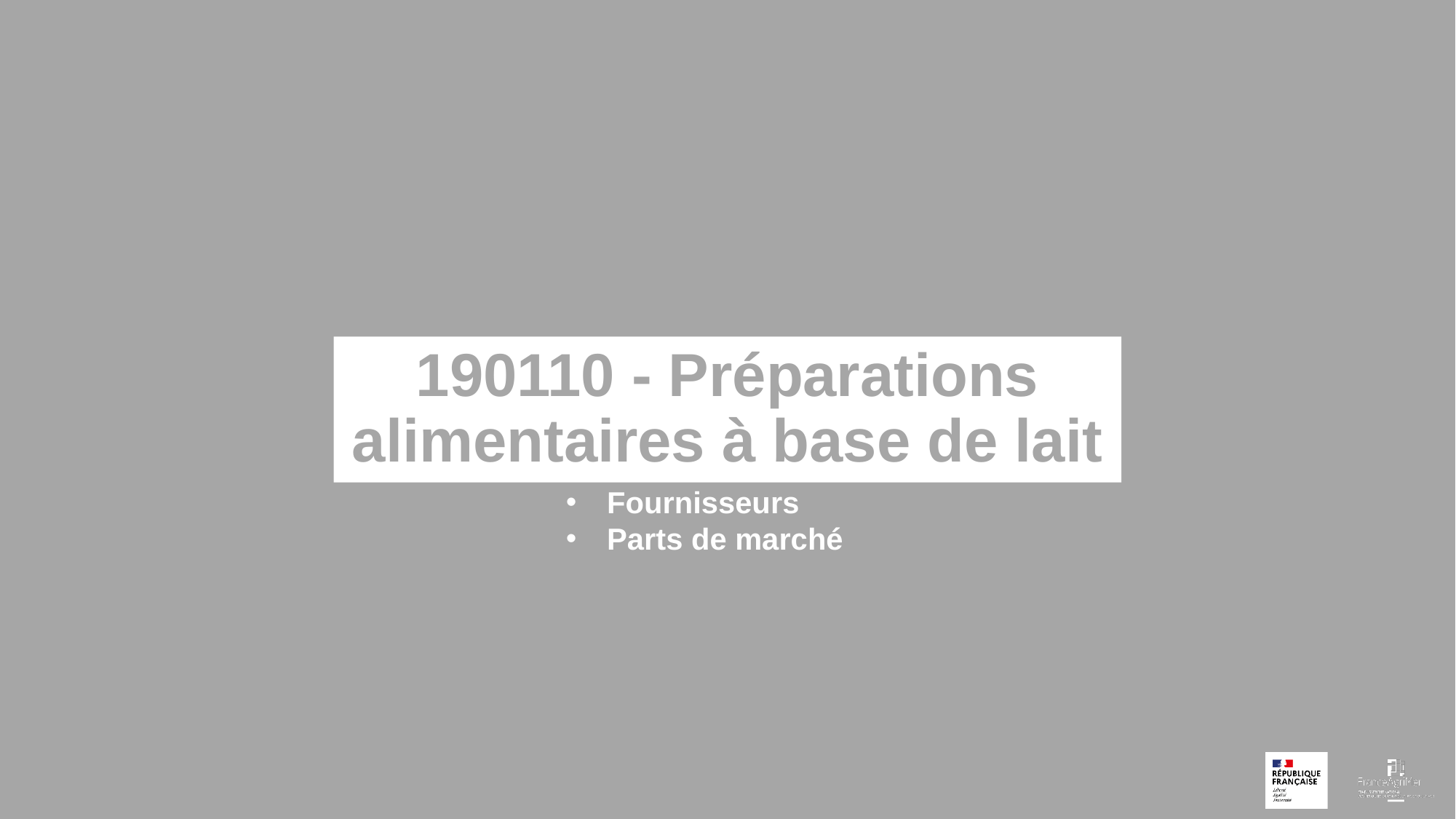

190110 - Préparations alimentaires à base de lait